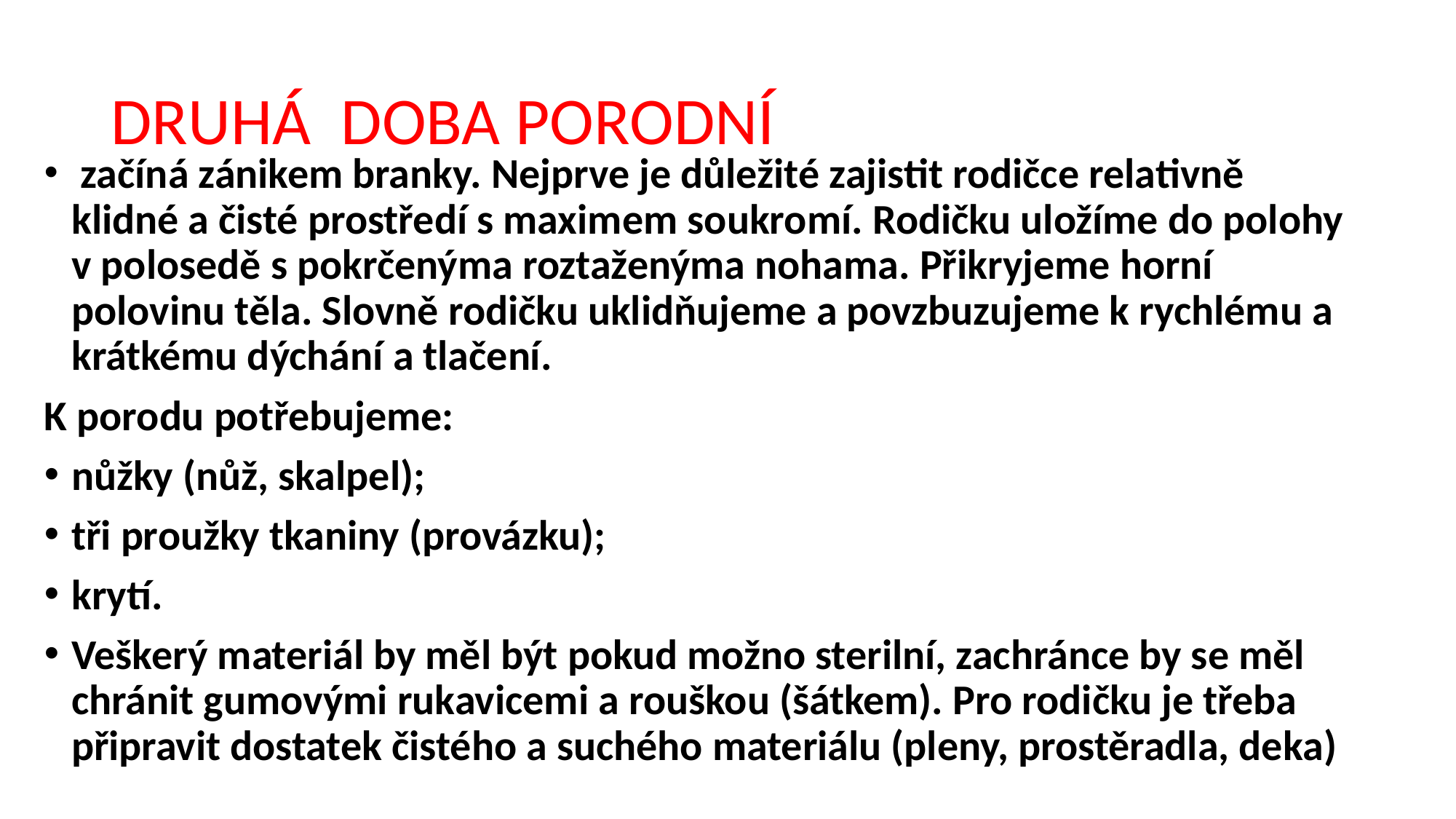

# DRUHÁ  DOBA PORODNÍ
 začíná zánikem branky. Nejprve je důležité zajistit rodičce relativně klidné a čisté prostředí s maximem soukromí. Rodičku uložíme do polohy v polosedě s pokrčenýma roztaženýma nohama. Přikryjeme horní polovinu těla. Slovně rodičku uklidňujeme a povzbuzujeme k rychlému a krátkému dýchání a tlačení.
K porodu potřebujeme:
nůžky (nůž, skalpel);
tři proužky tkaniny (provázku);
krytí.
Veškerý materiál by měl být pokud možno sterilní, zachránce by se měl chránit gumovými rukavicemi a rouškou (šátkem). Pro rodičku je třeba připravit dostatek čistého a suchého materiálu (pleny, prostěradla, deka)